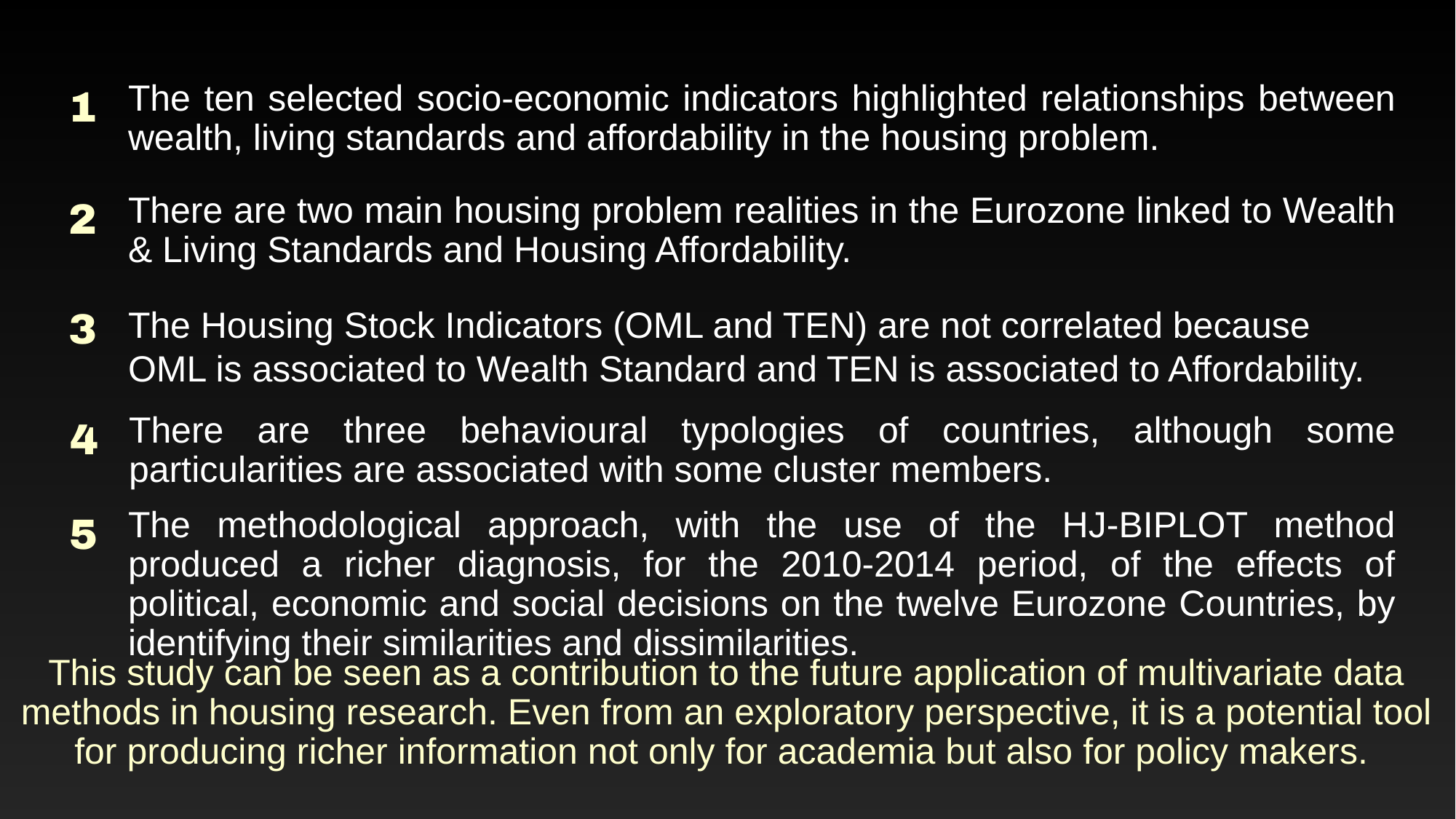

1
The ten selected socio-economic indicators highlighted relationships between wealth, living standards and affordability in the housing problem.
2
There are two main housing problem realities in the Eurozone linked to Wealth & Living Standards and Housing Affordability.
3
The Housing Stock Indicators (OML and TEN) are not correlated because OML is associated to Wealth Standard and TEN is associated to Affordability.
There are three behavioural typologies of countries, although some particularities are associated with some cluster members.
4
The methodological approach, with the use of the HJ-BIPLOT method produced a richer diagnosis, for the 2010-2014 period, of the effects of political, economic and social decisions on the twelve Eurozone Countries, by identifying their similarities and dissimilarities.
5
This study can be seen as a contribution to the future application of multivariate data methods in housing research. Even from an exploratory perspective, it is a potential tool for producing richer information not only for academia but also for policy makers.